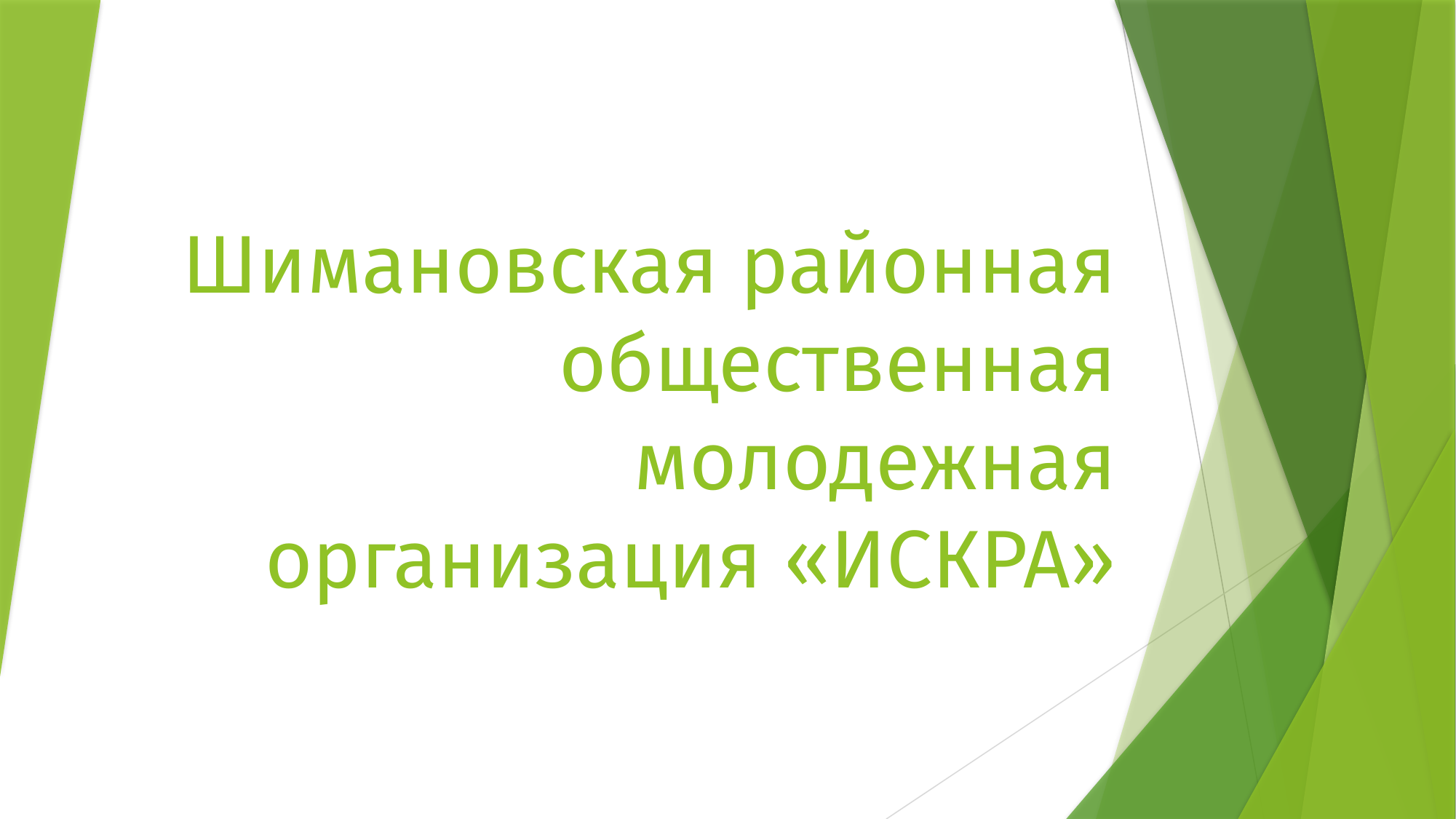

# Шимановская районная общественная молодежная организация «ИСКРА»